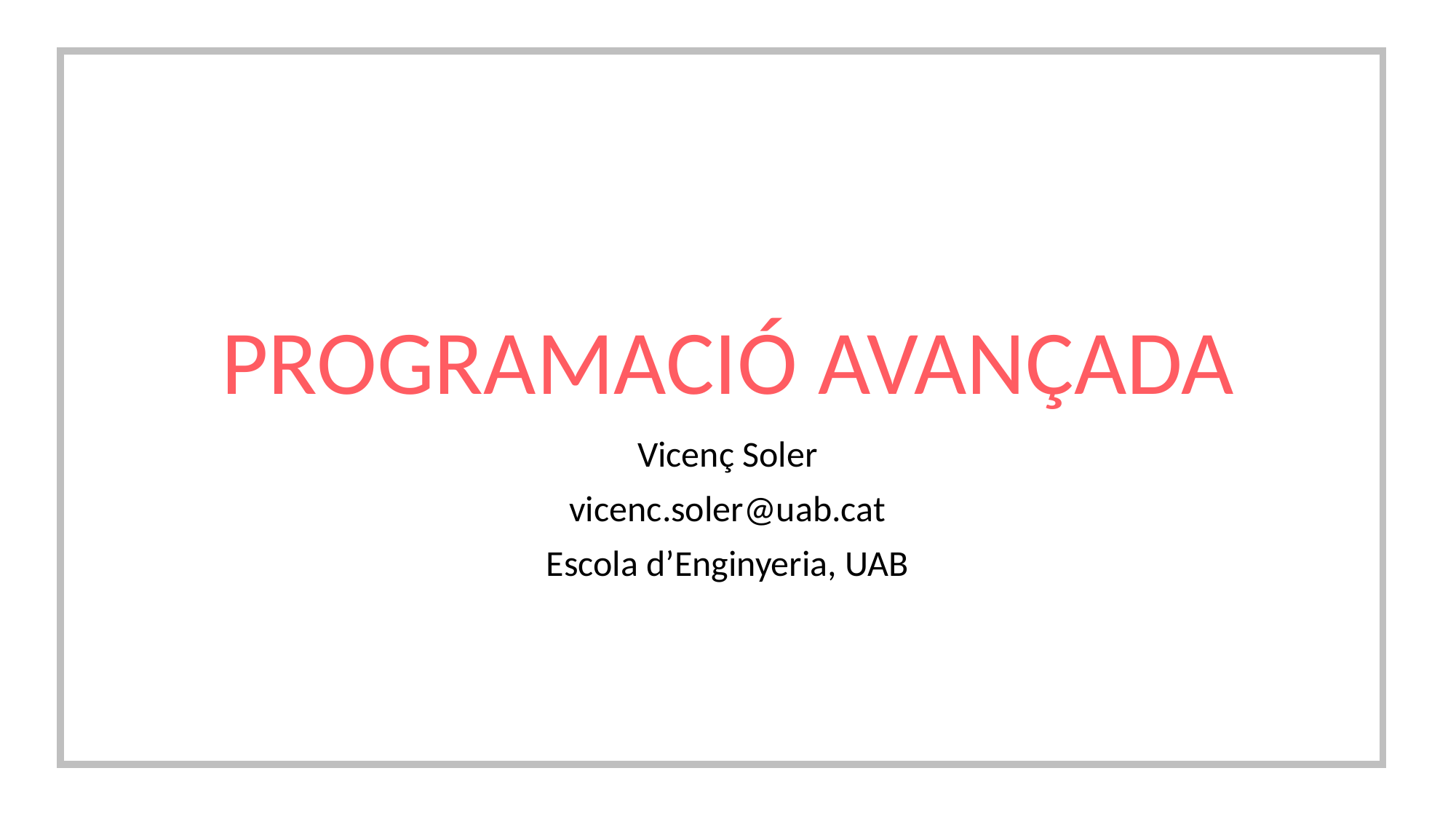

# PROGRAMACIÓ AVANÇADA
Vicenç Soler
vicenc.soler@uab.cat
Escola d’Enginyeria, UAB